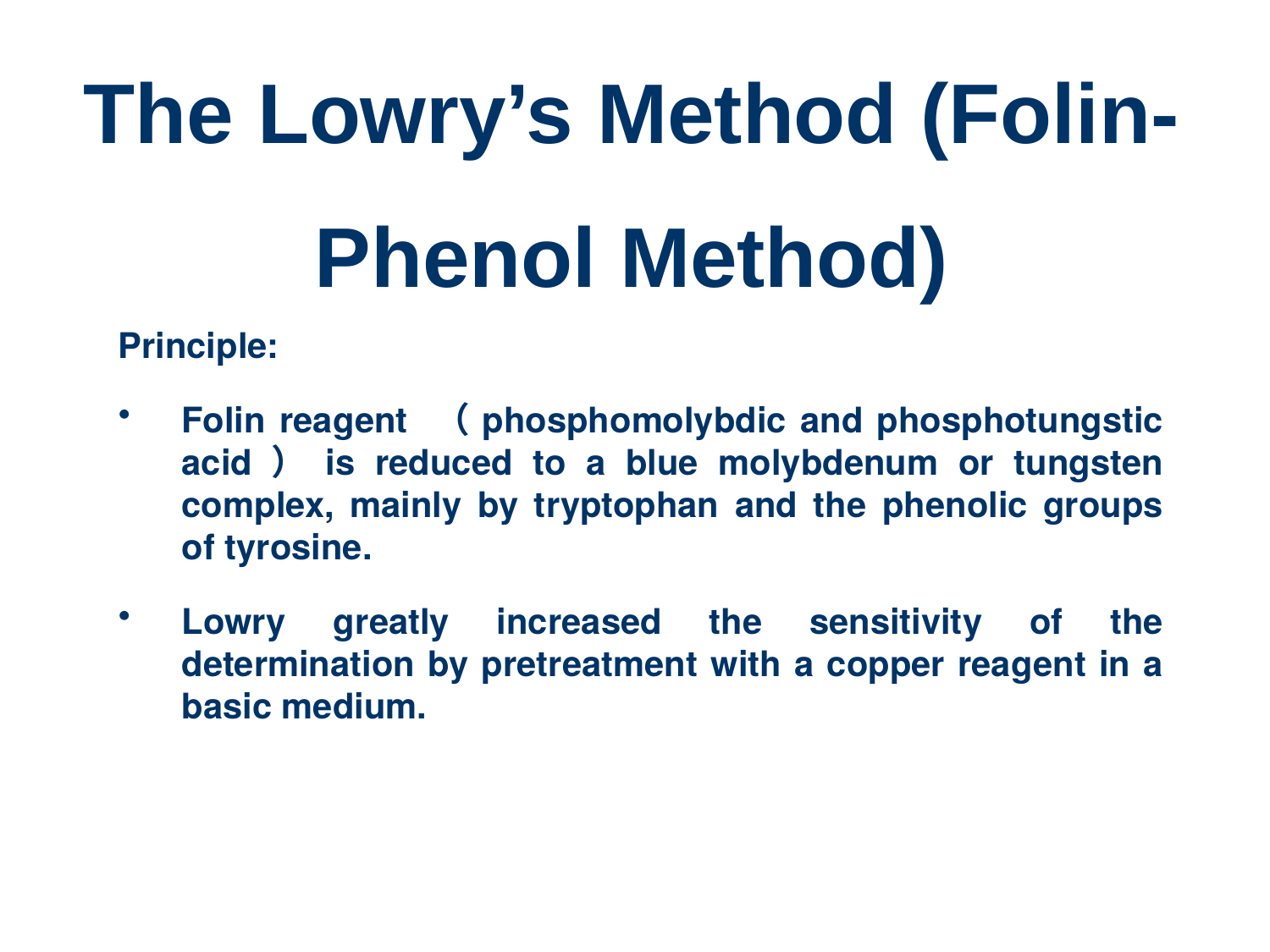

The Lowry’s Method (Folin-
Phenol Method)
Principle:
Folin reagent （phosphomolybdic and phosphotungstic acid）is reduced to a blue molybdenum or tungsten complex, mainly by tryptophan and the phenolic groups of tyrosine.
Lowry greatly increased the sensitivity of the determination by pretreatment with a copper reagent in a basic medium.